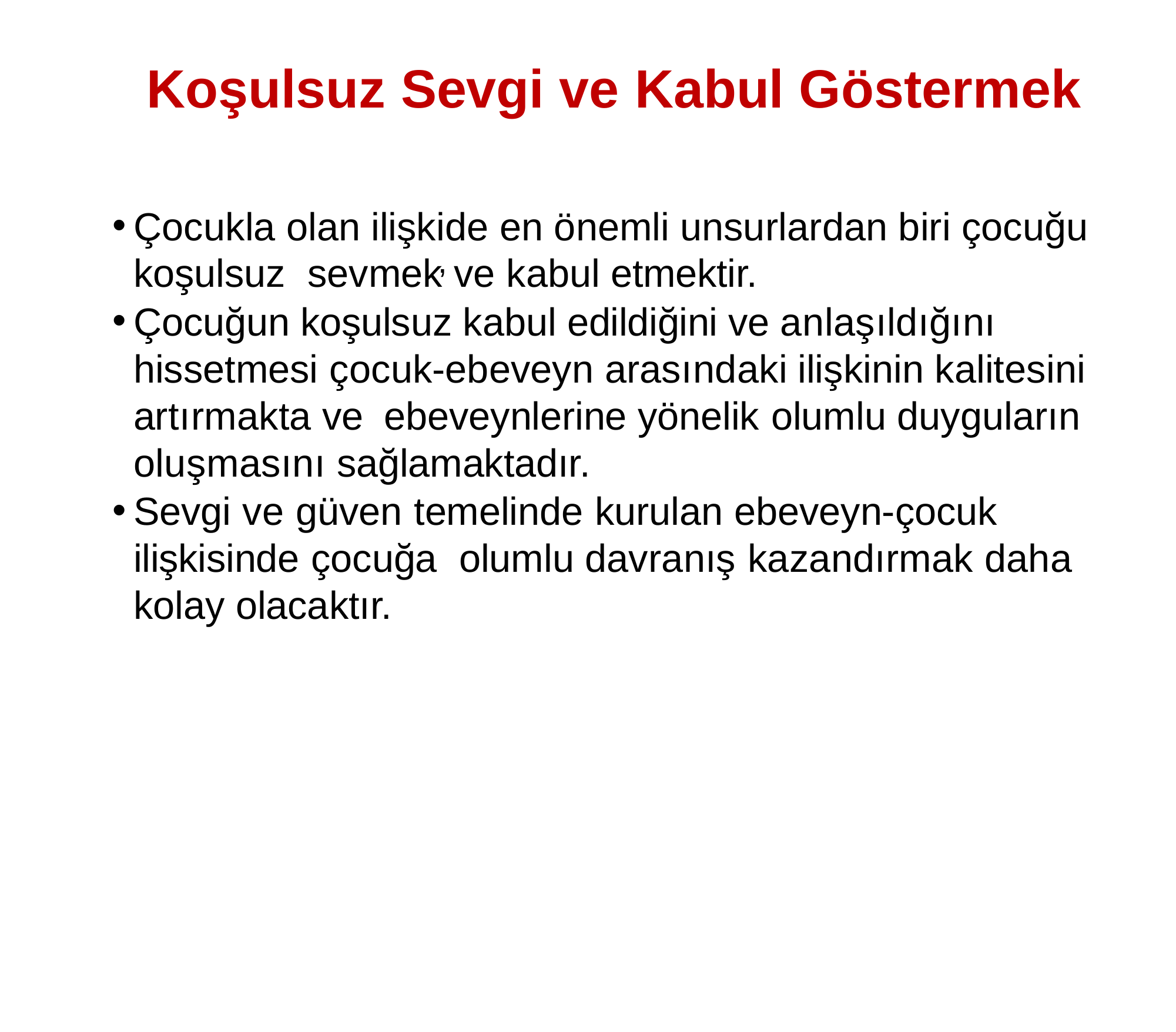

# Koşulsuz Sevgi ve Kabul Göstermek
Çocukla olan ilişkide en önemli unsurlardan biri çocuğu koşulsuz  sevmek ve kabul etmektir.
Çocuğun koşulsuz kabul edildiğini ve anlaşıldığını hissetmesi çocuk-ebeveyn arasındaki ilişkinin kalitesini artırmakta ve  ebeveynlerine yönelik olumlu duyguların oluşmasını sağlamaktadır.
Sevgi ve güven temelinde kurulan ebeveyn-çocuk ilişkisinde çocuğa  olumlu davranış kazandırmak daha kolay olacaktır.

,